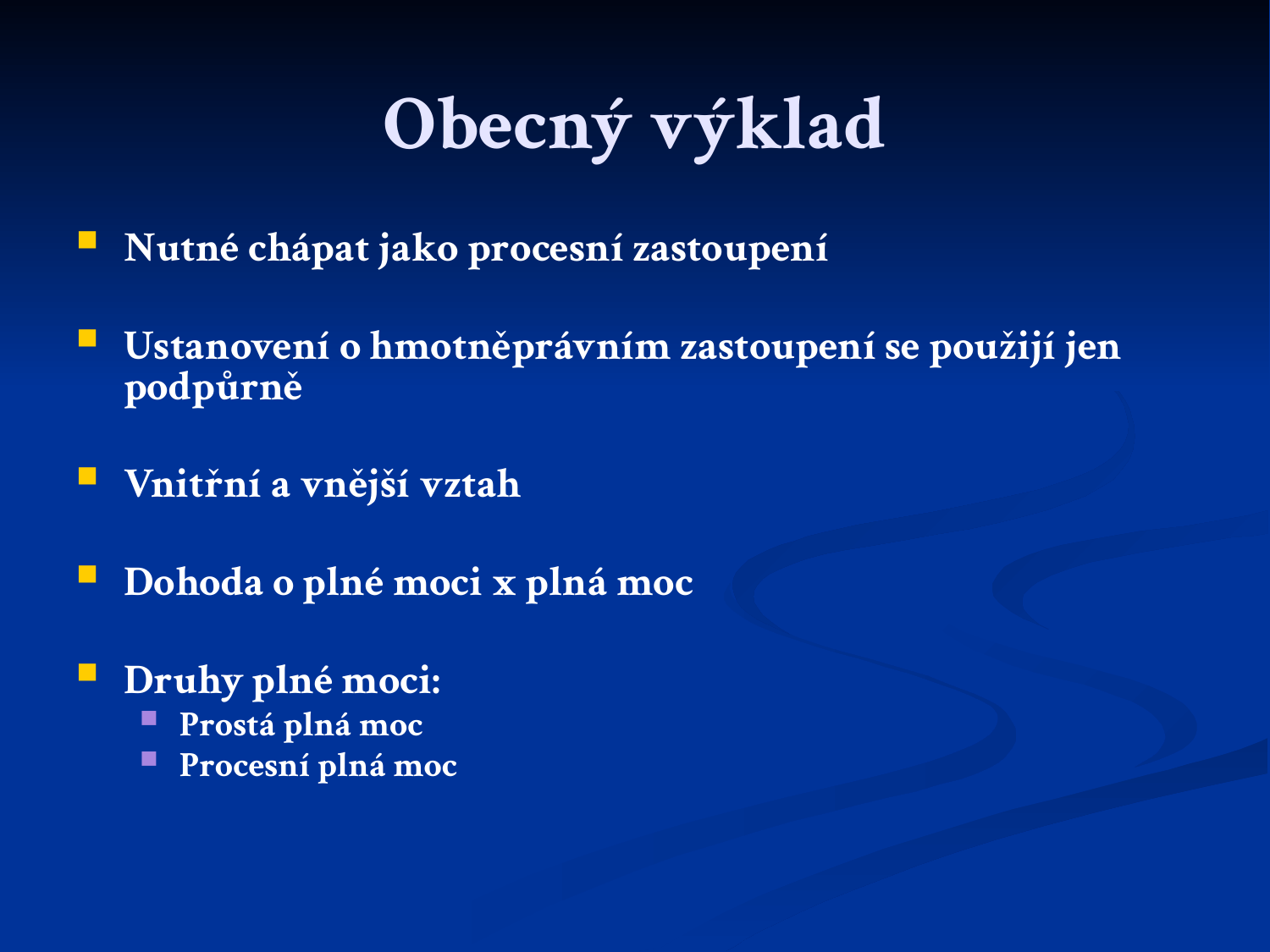

Obecný výklad
Nutné chápat jako procesní zastoupení

Ustanovení o hmotněprávním zastoupení se použijí jen podpůrně

Vnitřní a vnější vztah

Dohoda o plné moci x plná moc

Druhy plné moci:
Prostá plná moc
Procesní plná moc